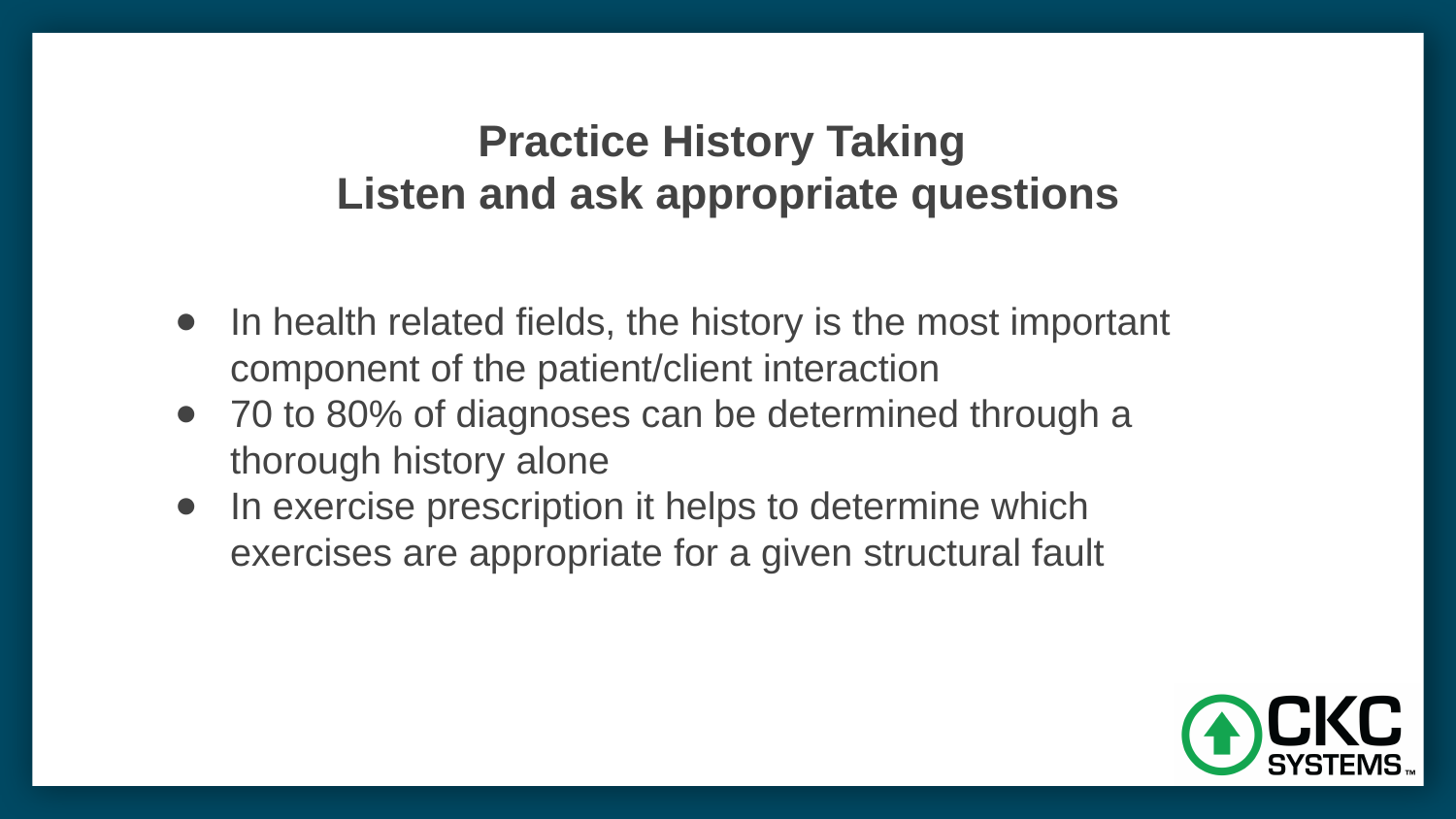

# Practice History Taking
Listen and ask appropriate questions
In health related fields, the history is the most important component of the patient/client interaction
70 to 80% of diagnoses can be determined through a thorough history alone
In exercise prescription it helps to determine which exercises are appropriate for a given structural fault